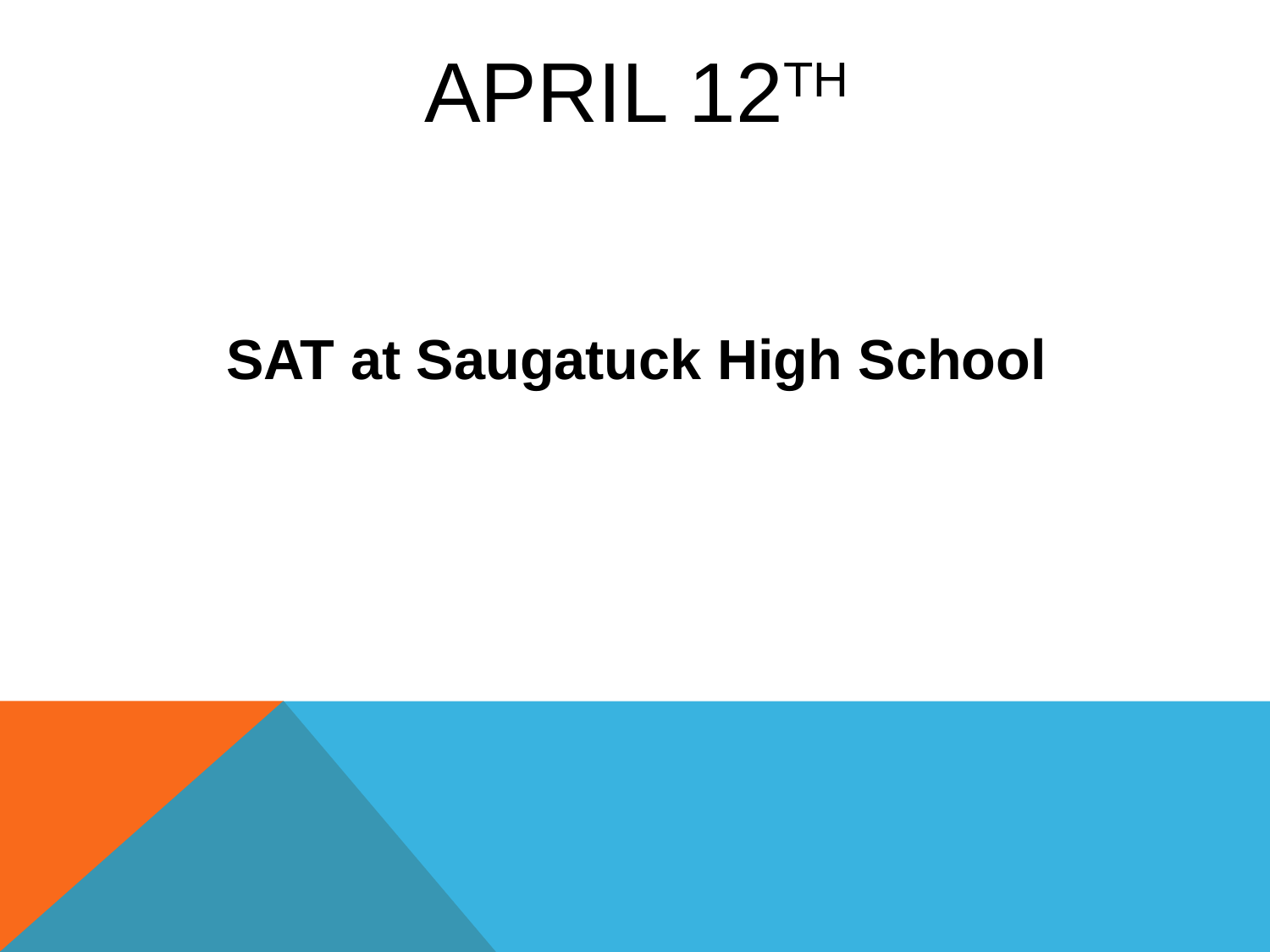

# April 12th

SAT at Saugatuck High School